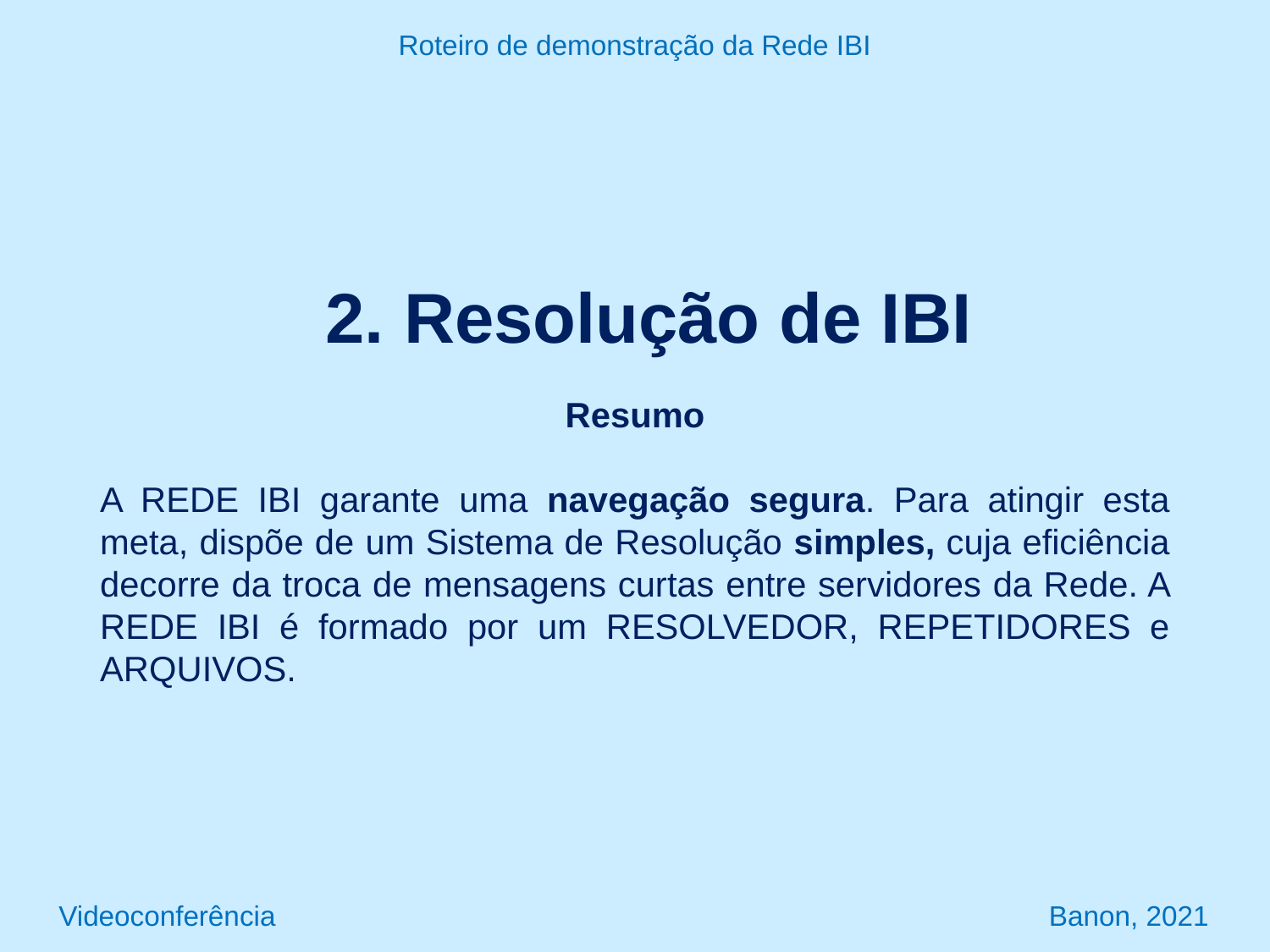

Roteiro de demonstração da Rede IBI
2. Resolução de IBI
Resumo

A REDE IBI garante uma navegação segura. Para atingir esta meta, dispõe de um Sistema de Resolução simples, cuja eficiência decorre da troca de mensagens curtas entre servidores da Rede. A REDE IBI é formado por um RESOLVEDOR, REPETIDORES e ARQUIVOS.
Videoconferência                                                                                                   Banon, 2021